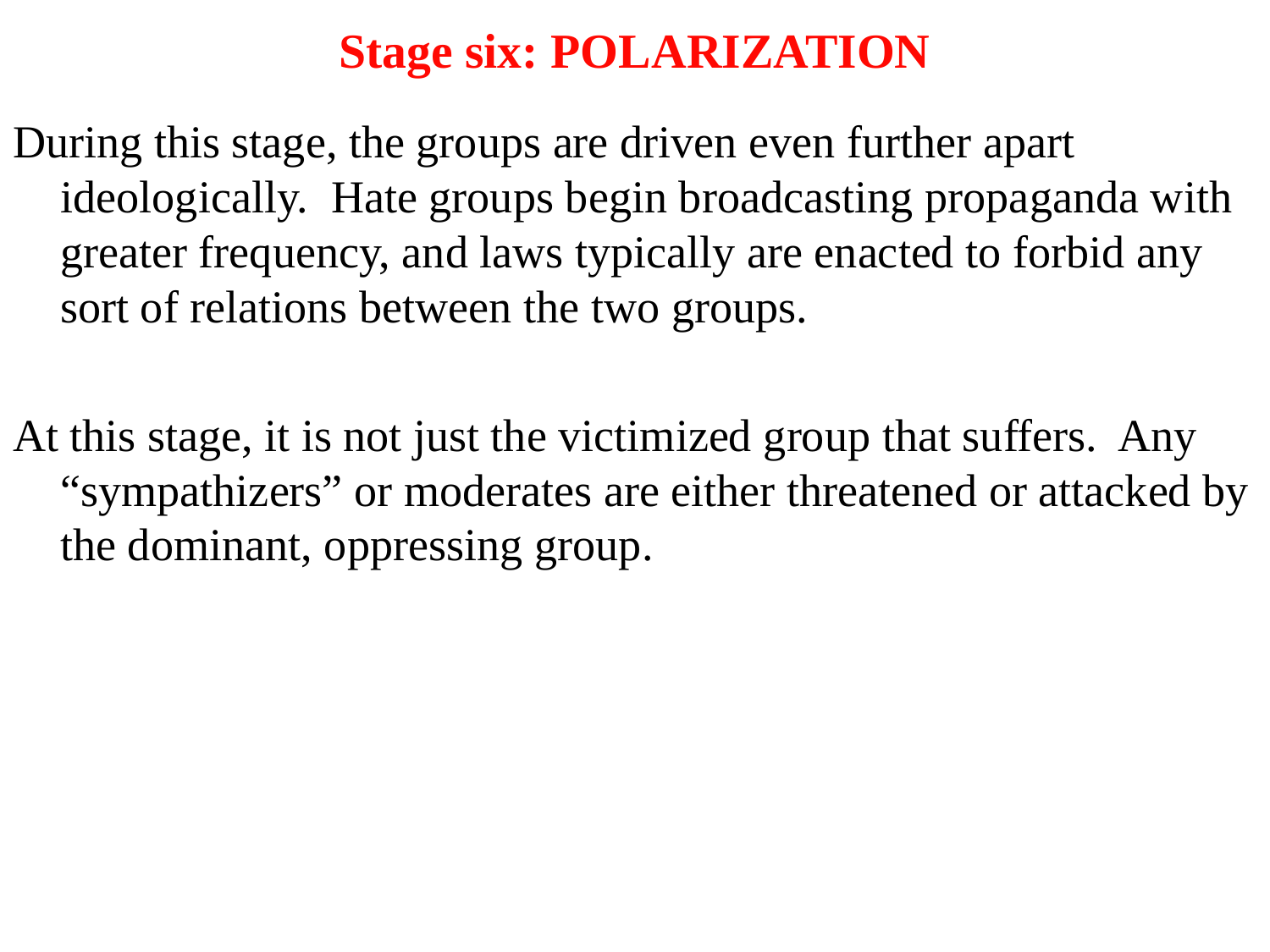

# Stage six: POLARIZATION
During this stage, the groups are driven even further apart ideologically.  Hate groups begin broadcasting propaganda with greater frequency, and laws typically are enacted to forbid any sort of relations between the two groups.

At this stage, it is not just the victimized group that suffers.  Any “sympathizers” or moderates are either threatened or attacked by the dominant, oppressing group.